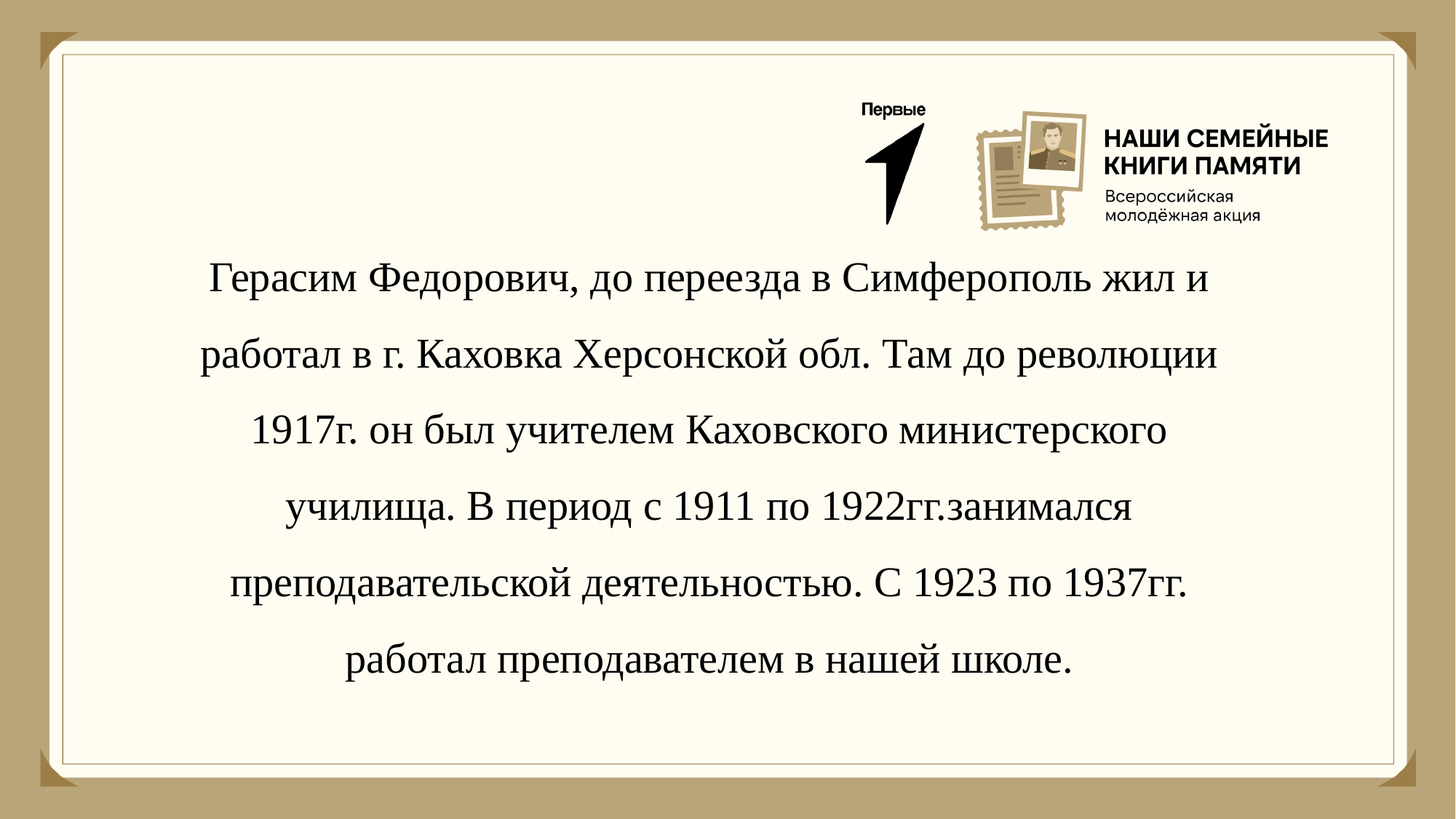

# Герасим Федорович, до переезда в Симферополь жил и работал в г. Каховка Херсонской обл. Там до революции 1917г. он был учителем Каховского министерского училища. В период с 1911 по 1922гг.занимался преподавательской деятельностью. С 1923 по 1937гг. работал преподавателем в нашей школе.